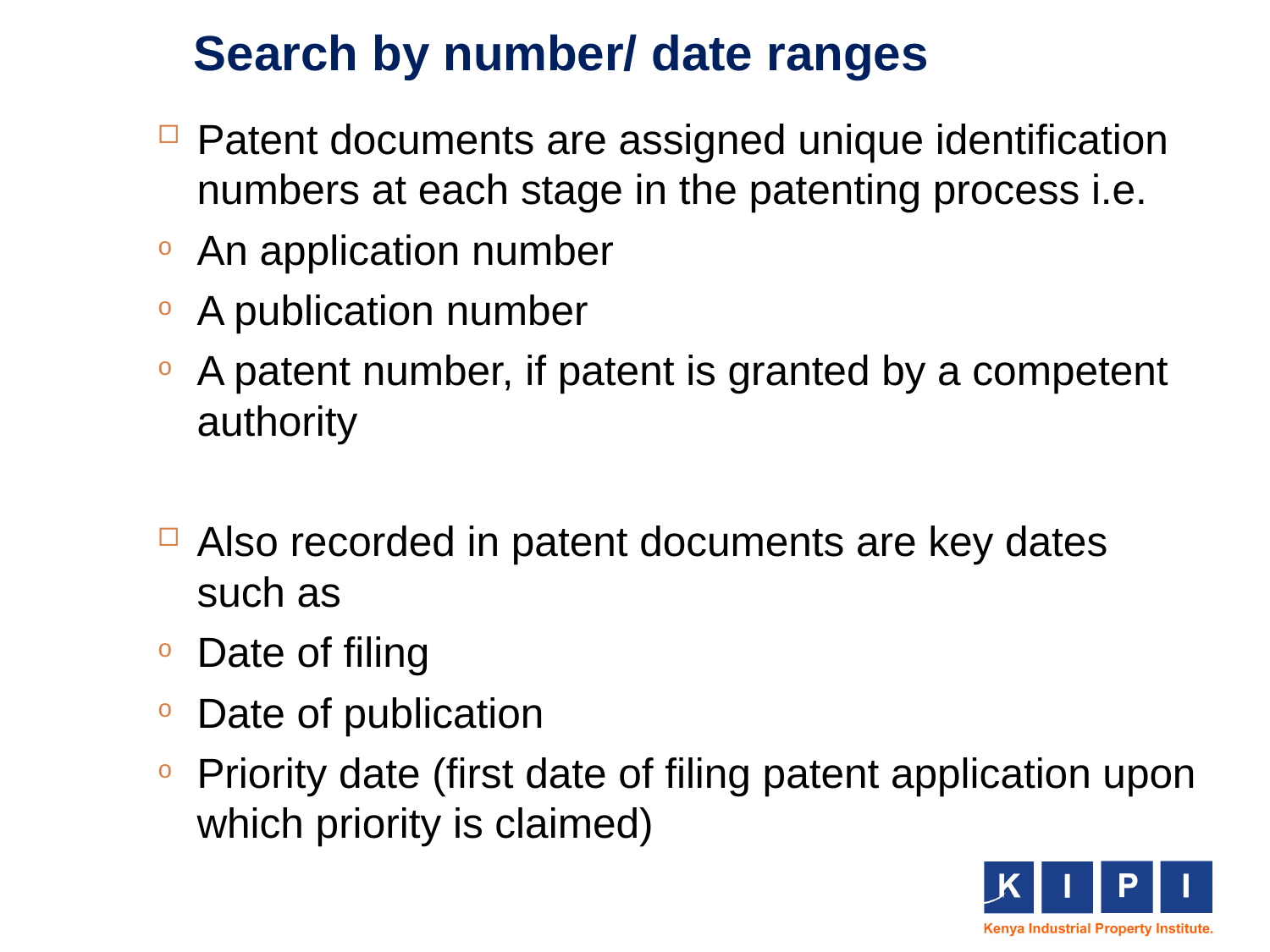

# Search by number/ date ranges
Patent documents are assigned unique identification numbers at each stage in the patenting process i.e.
An application number
A publication number
A patent number, if patent is granted by a competent authority

Also recorded in patent documents are key dates such as
Date of filing
Date of publication
Priority date (first date of filing patent application upon which priority is claimed)

6